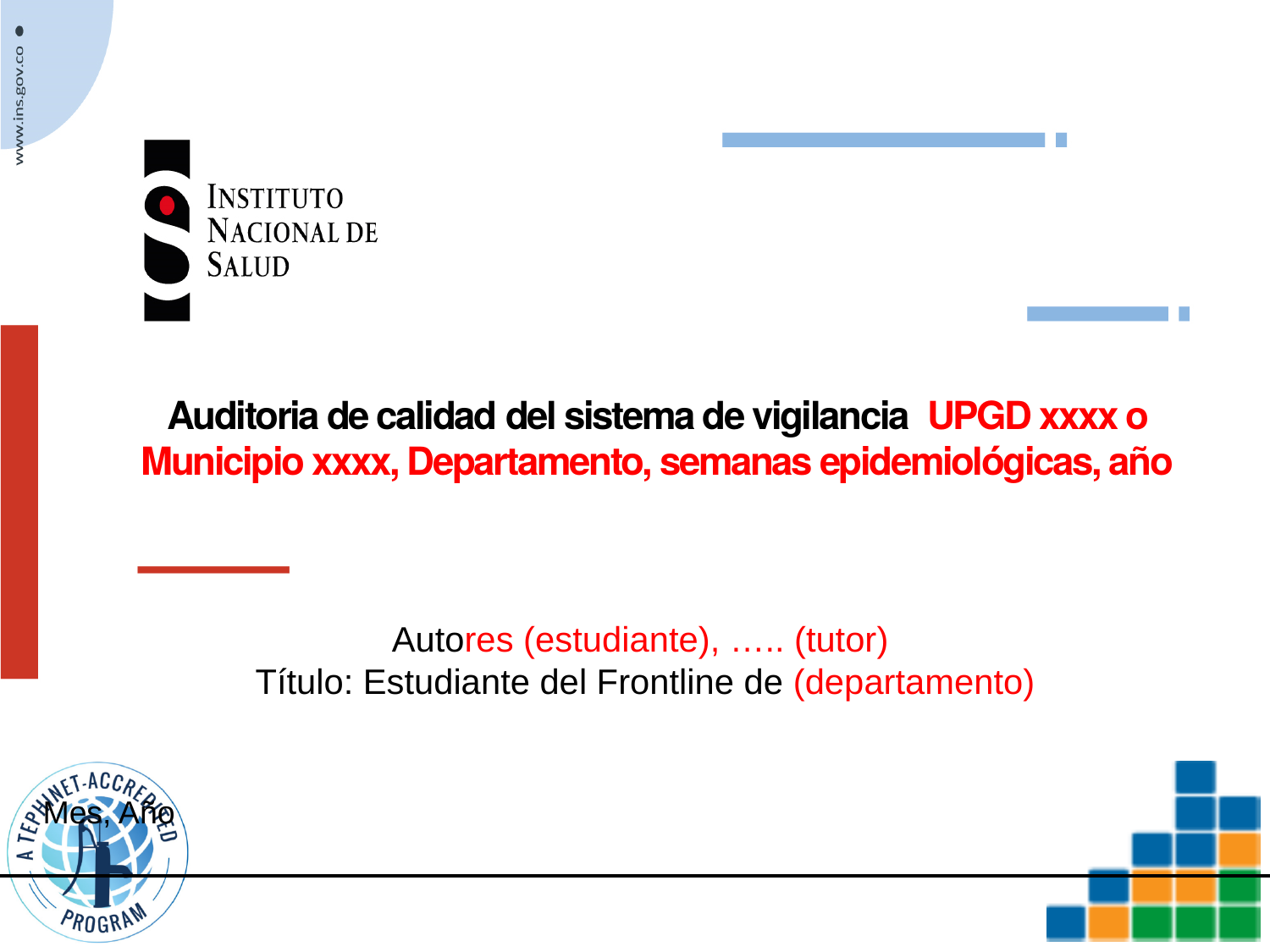

# Auditoria de calidad del sistema de vigilancia  UPGD xxxx o Municipio xxxx, Departamento, semanas epidemiológicas, año
Autores (estudiante), ….. (tutor)
Título: Estudiante del Frontline de (departamento)
Mes, Año